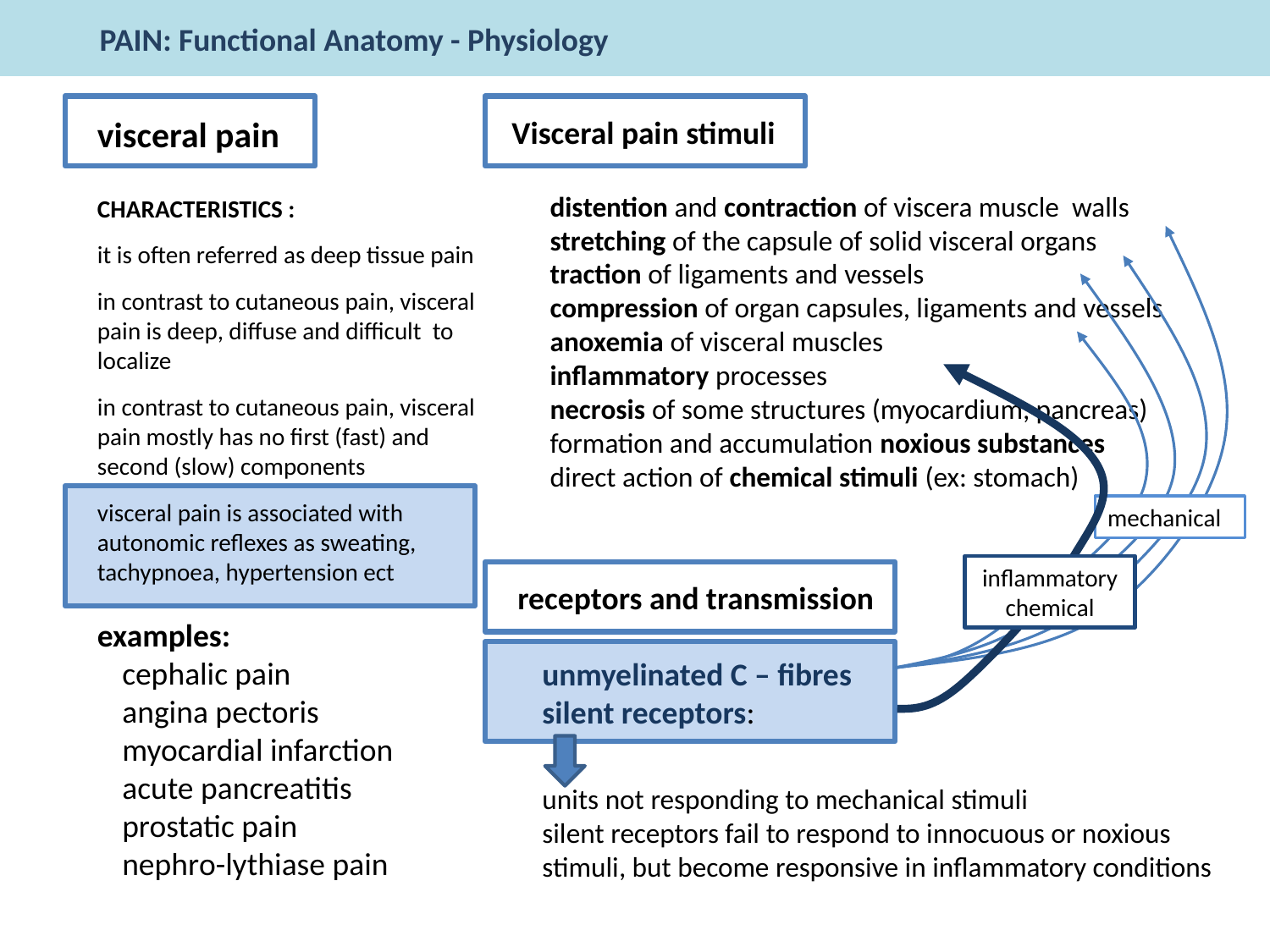

PAIN: Functional Anatomy - Physiology

visceral pain

CHARACTERISTICS :

it is often referred as deep tissue pain

in contrast to cutaneous pain, visceral pain is deep, diffuse and difficult  to localize

in contrast to cutaneous pain, visceral pain mostly has no first (fast) and second (slow) components

visceral pain is associated with autonomic reflexes as sweating, tachypnoea, hypertension ect

examples:
cephalic pain
angina pectoris
myocardial infarction
acute pancreatitis
prostatic pain
nephro-lythiase pain

Visceral pain stimuli

distention and contraction of viscera muscle  walls
stretching of the capsule of solid visceral organs
traction of ligaments and vessels
compression of organ capsules, ligaments and vessels
anoxemia of visceral muscles
inflammatory processes
necrosis of some structures (myocardium, pancreas)
formation and accumulation noxious substances
direct action of chemical stimuli (ex: stomach)

mechanical
inflammatory chemical

receptors and transmission

unmyelinated C – fibres
silent receptors:

units not responding to mechanical stimuli
silent receptors fail to respond to innocuous or noxious stimuli, but become responsive in inflammatory conditions